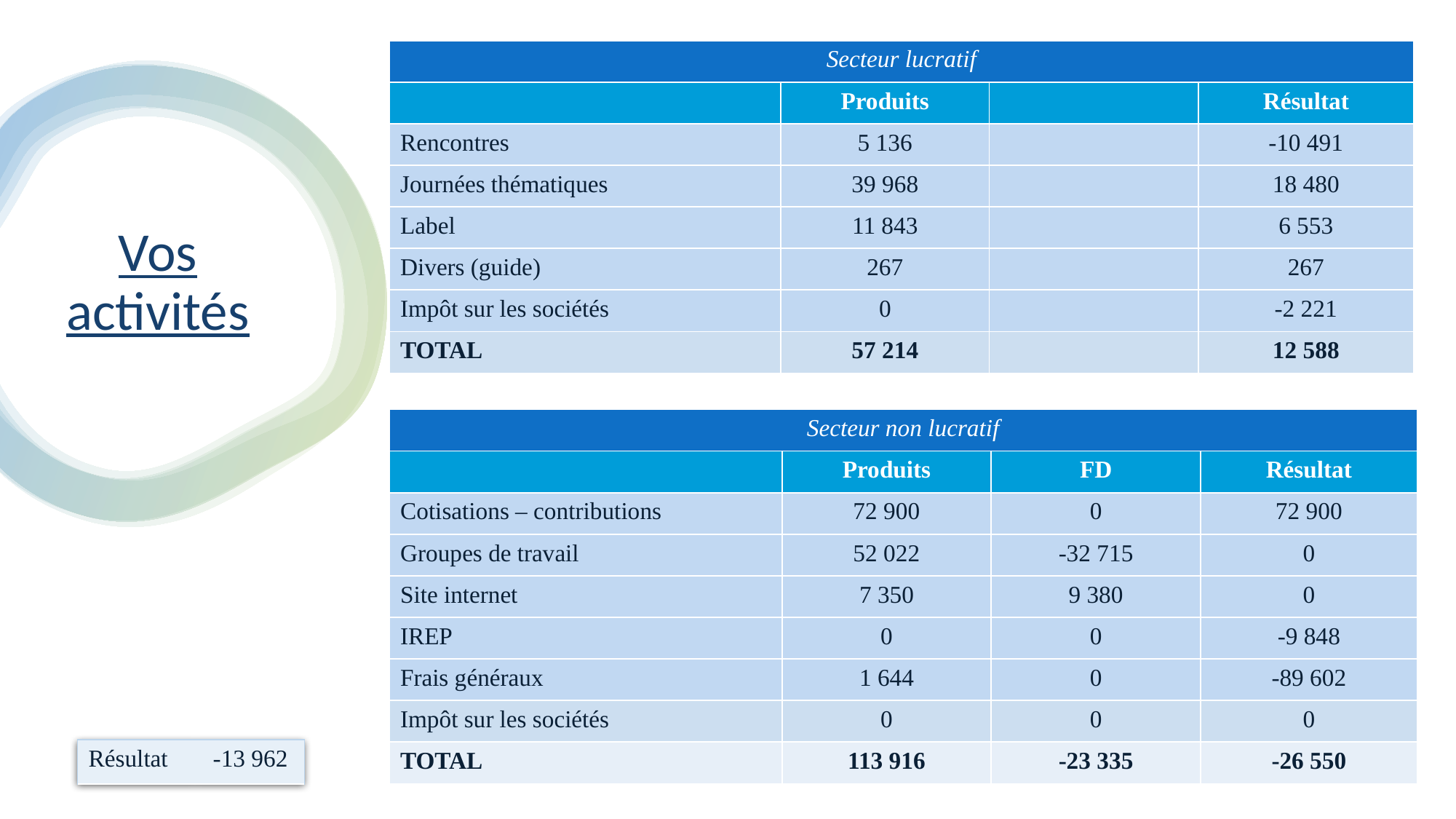

| Secteur lucratif | Produits |  | Résultat |
| --- | --- | --- | --- |
|  | Produits |  | Résultat |
| Rencontres | 5 136 |  | -10 491 |
| Journées thématiques | 39 968 |  | 18 480 |
| Label | 11 843 |  | 6 553 |
| Divers (guide) | 267 |  | 267 |
| Impôt sur les sociétés | 0 |  | -2 221 |
| TOTAL | 57 214 |  | 12 588 |

# Vos activités
| Secteur non lucratif | Produits |  | Résultat |
| --- | --- | --- | --- |
|  | Produits | FD | Résultat |
| Cotisations – contributions | 72 900 | 0 | 72 900 |
| Groupes de travail | 52 022 | -32 715 | 0 |
| Site internet | 7 350 | 9 380 | 0 |
| IREP | 0 | 0 | -9 848 |
| Frais généraux | 1 644 | 0 | -89 602 |
| Impôt sur les sociétés | 0 | 0 | 0 |
| TOTAL | 113 916 | -23 335 | -26 550 |
| Résultat | -13 962 |
| --- | --- |